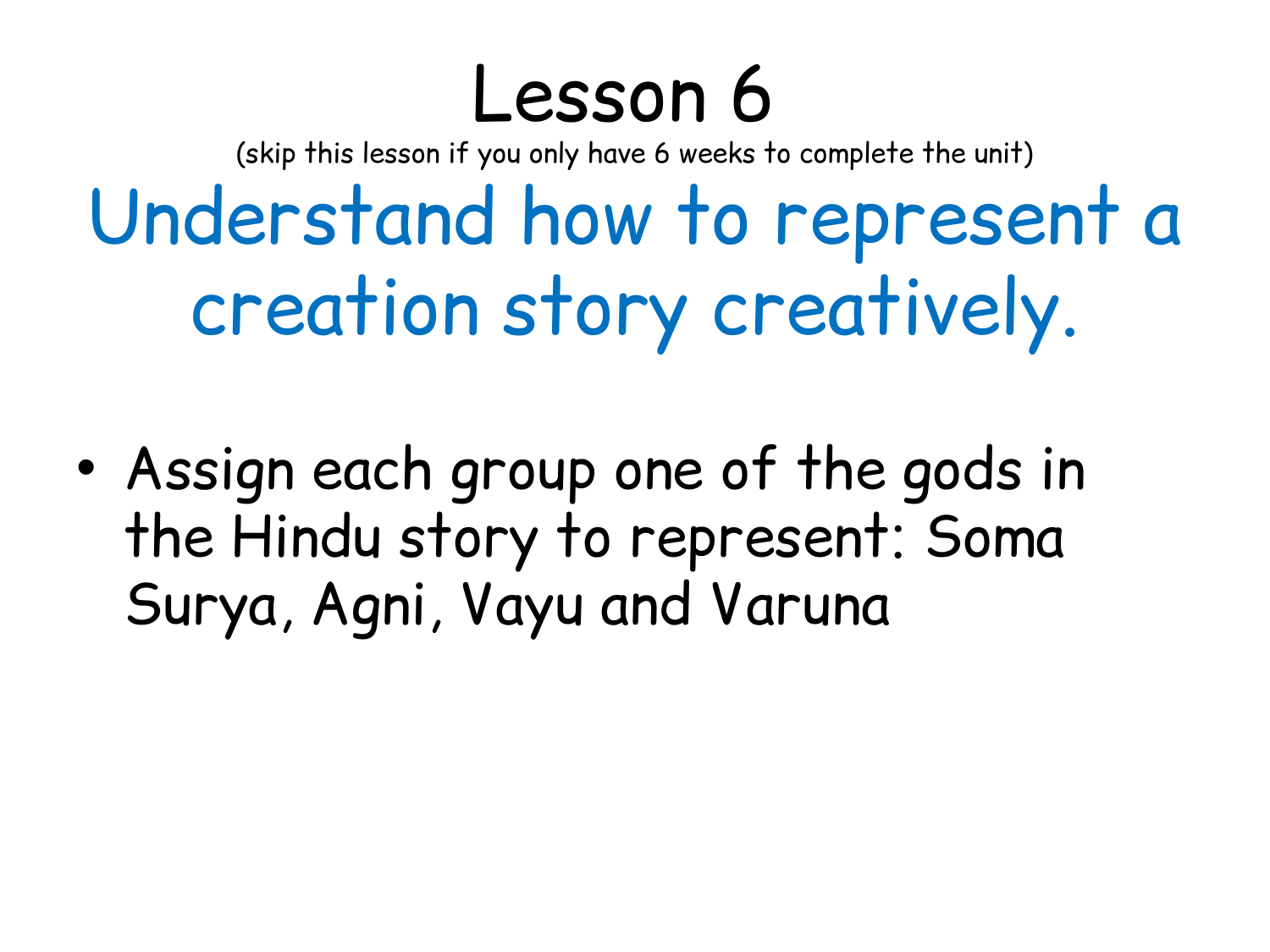

# Lesson 6 (skip this lesson if you only have 6 weeks to complete the unit) Understand how to represent a creation story creatively.
Assign each group one of the gods in the Hindu story to represent: Soma Surya, Agni, Vayu and Varuna